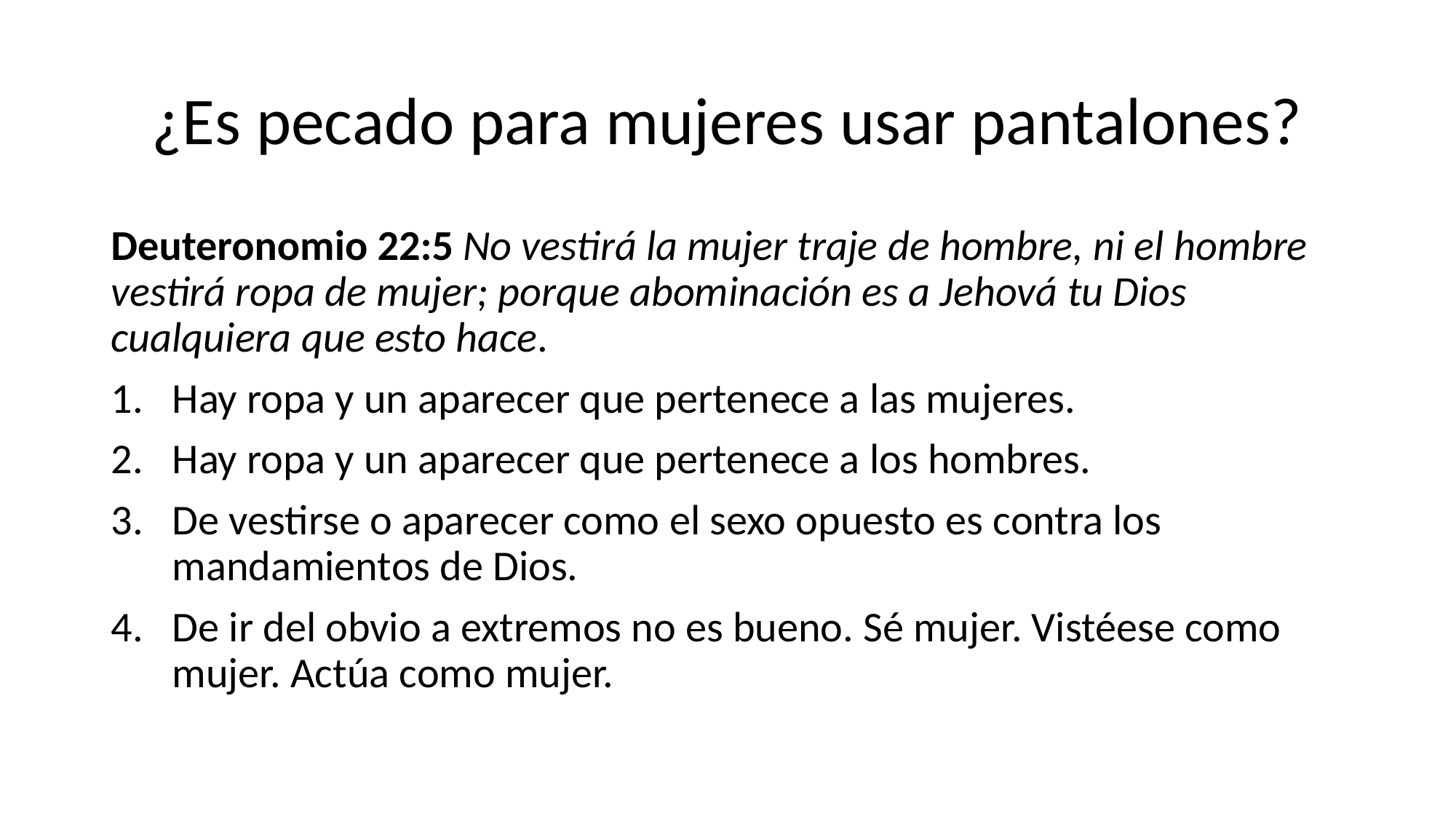

# ¿Es pecado para mujeres usar pantalones?
Deuteronomio 22:5 No vestirá la mujer traje de hombre, ni el hombre vestirá ropa de mujer; porque abominación es a Jehová tu Dios cualquiera que esto hace.
Hay ropa y un aparecer que pertenece a las mujeres.
Hay ropa y un aparecer que pertenece a los hombres.
De vestirse o aparecer como el sexo opuesto es contra los mandamientos de Dios.
De ir del obvio a extremos no es bueno. Sé mujer. Vistéese como mujer. Actúa como mujer.